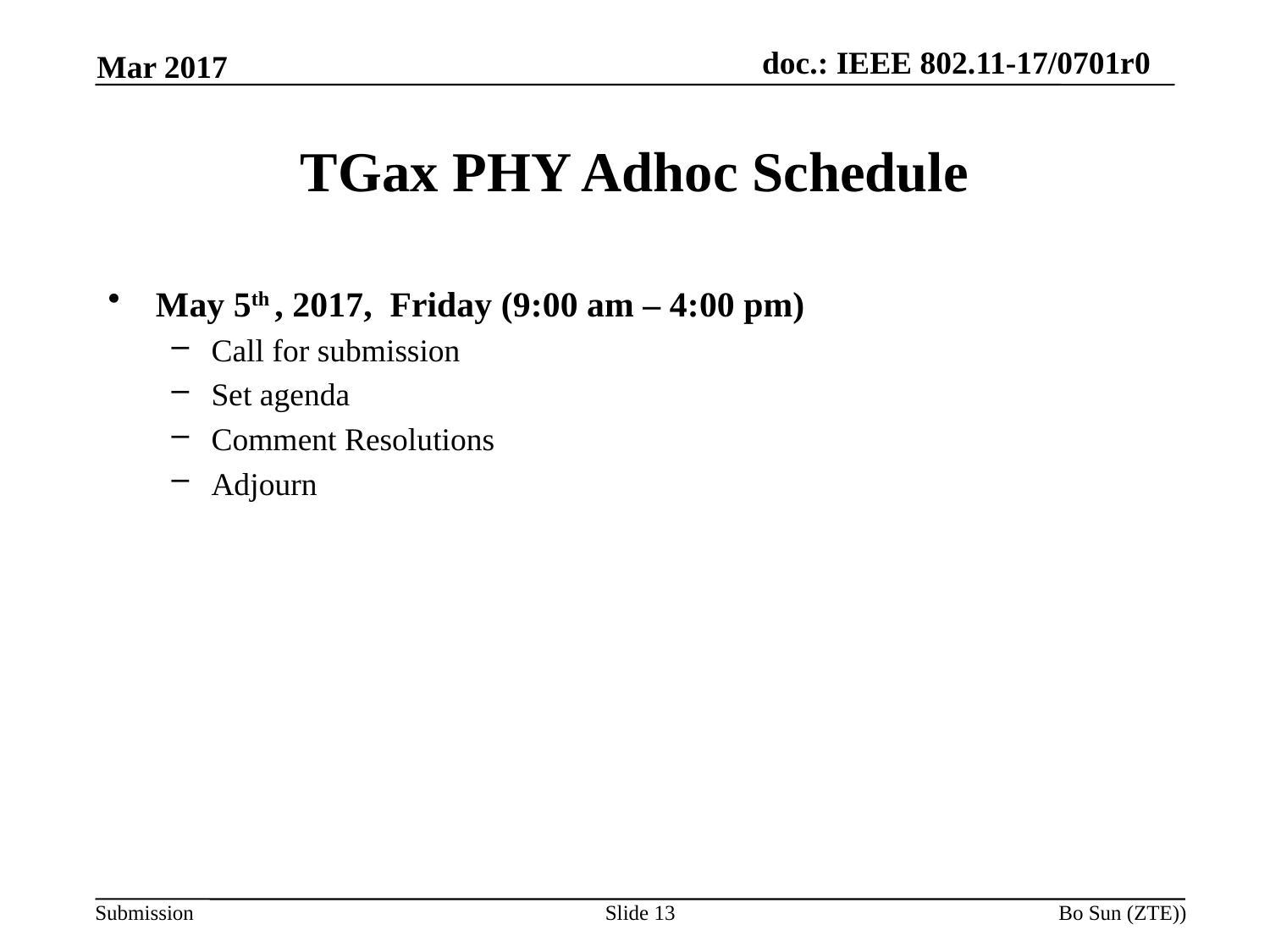

Mar 2017
# TGax PHY Adhoc Schedule
May 5th , 2017,  Friday (9:00 am – 4:00 pm)
Call for submission
Set agenda
Comment Resolutions
Adjourn

Slide 13
Bo Sun (ZTE))